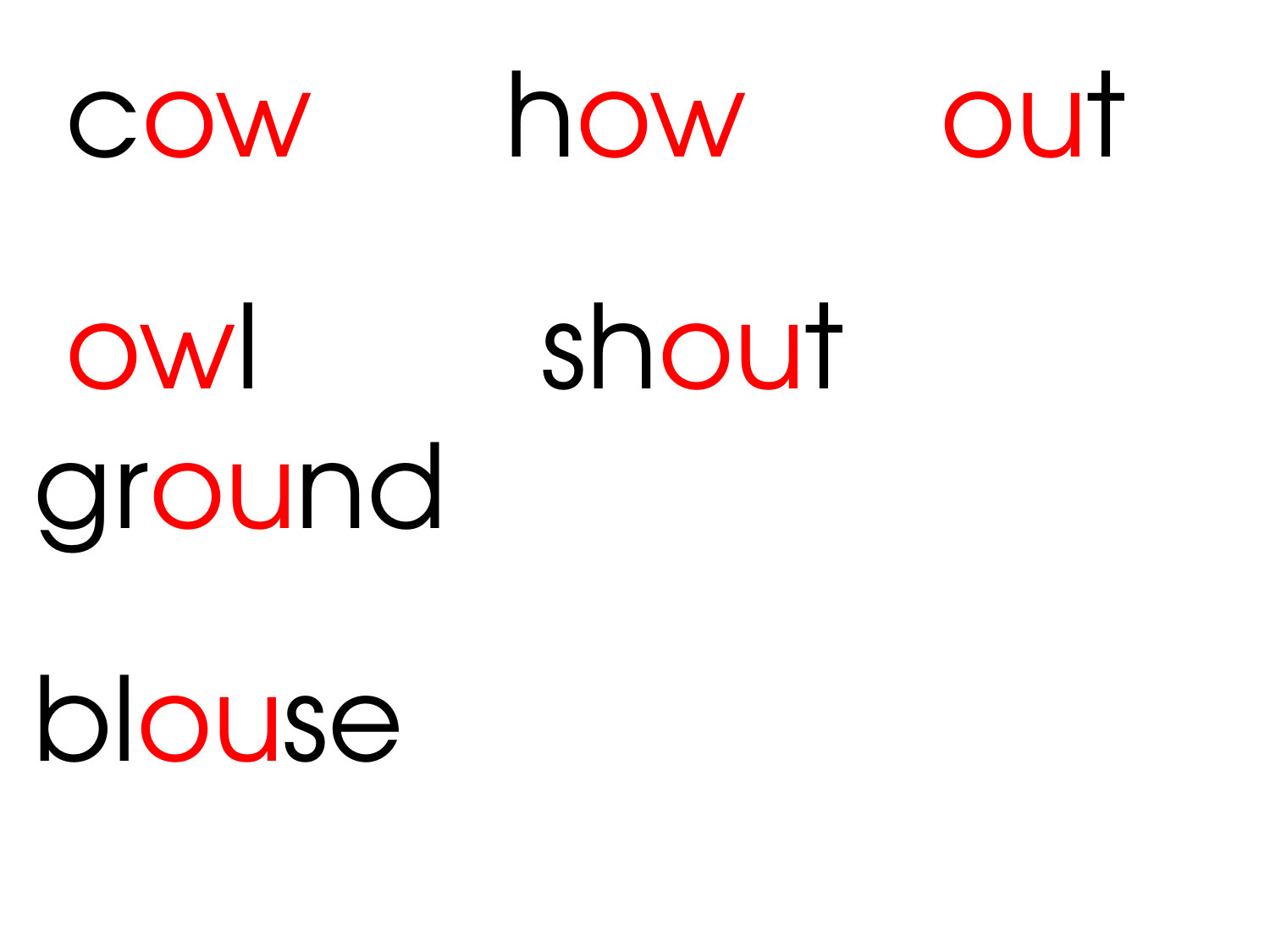

cow      how      out

 owl			shout   ground

blouse